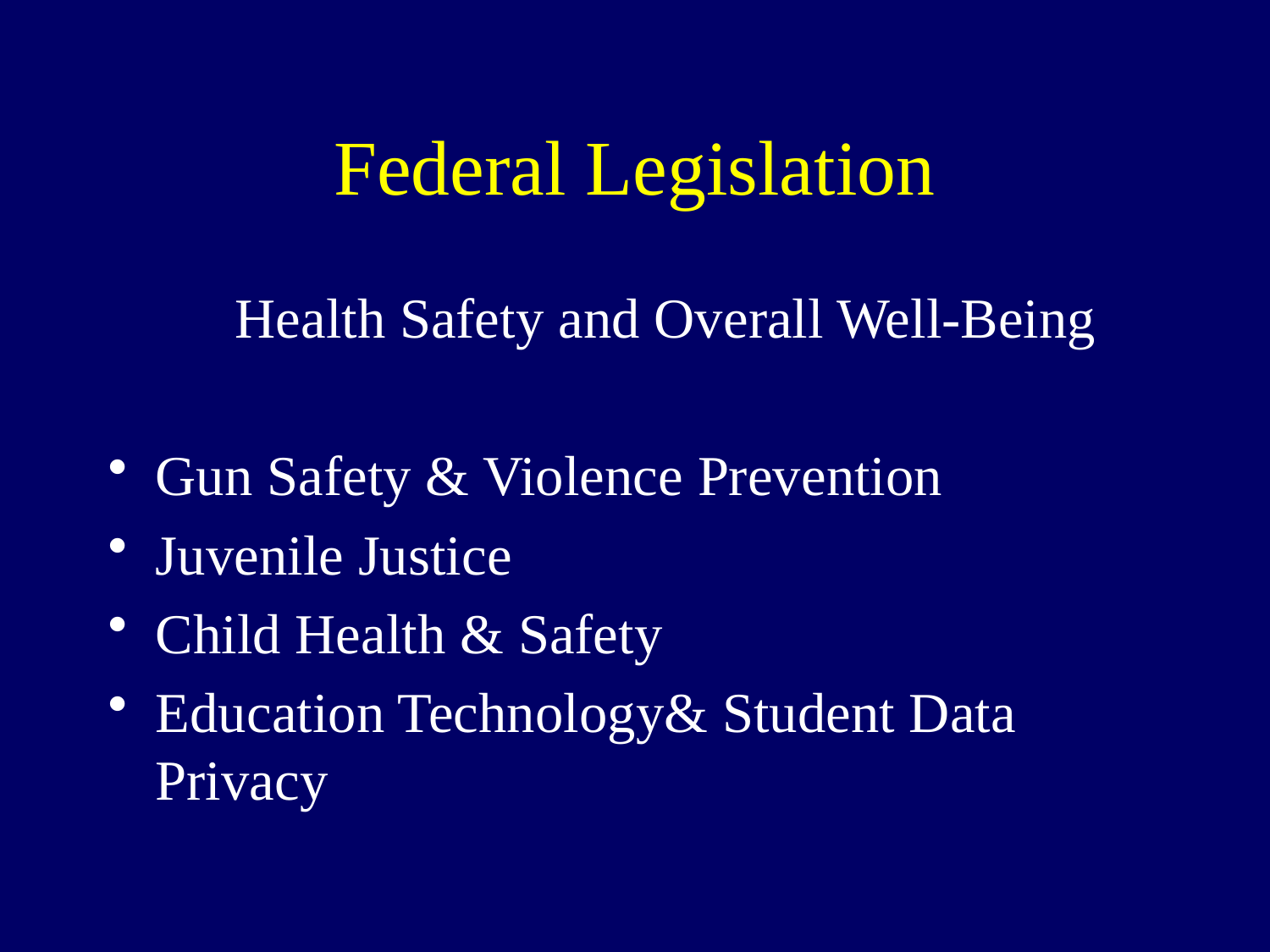

# Federal Legislation
 	Health Safety and Overall Well-Being

Gun Safety & Violence Prevention
Juvenile Justice
Child Health & Safety
Education Technology& Student Data Privacy